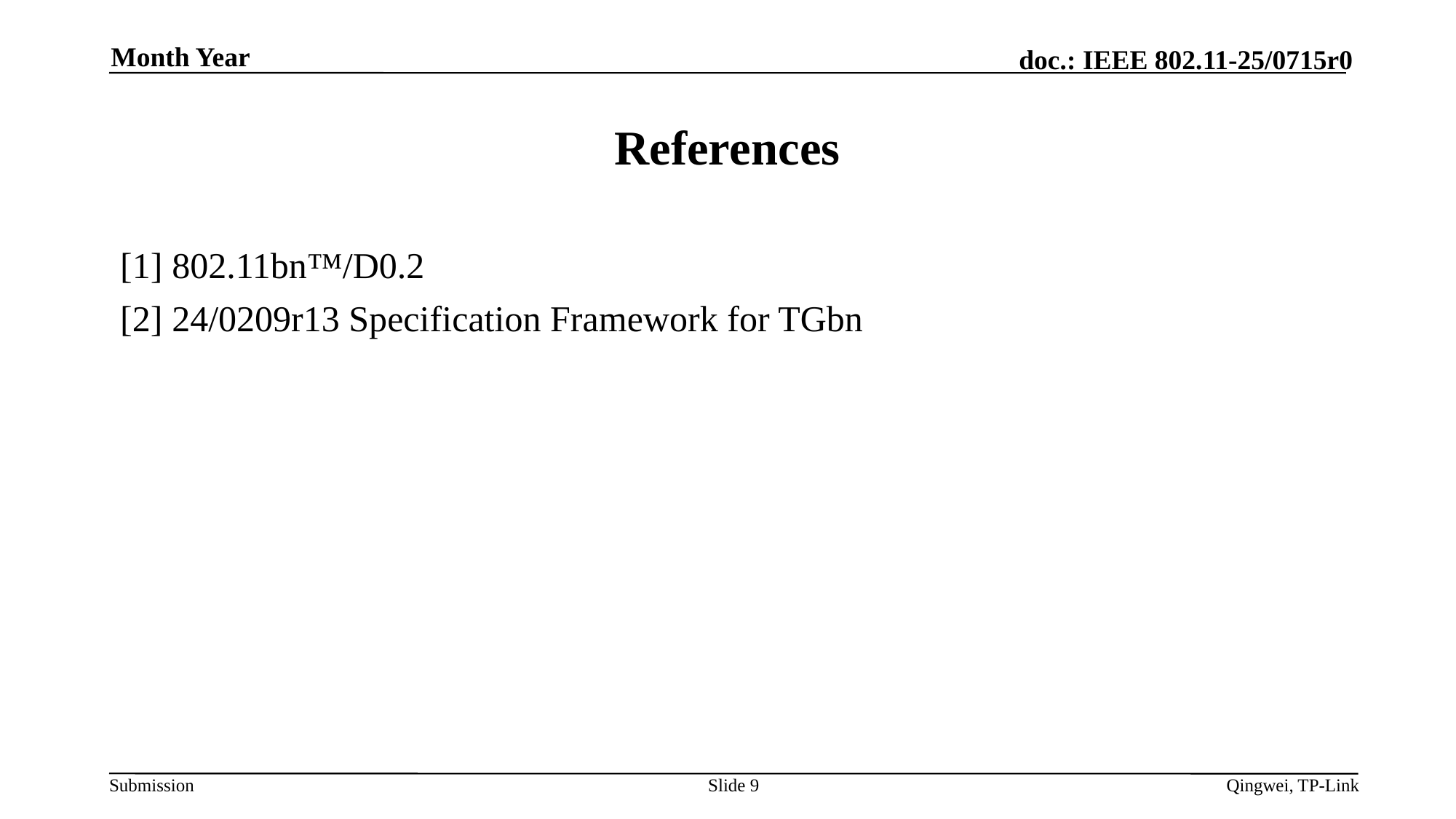

Month Year
# References
[1] 802.11bn™/D0.2
[2] 24/0209r13 Specification Framework for TGbn

Slide 9
Qingwei, TP-Link